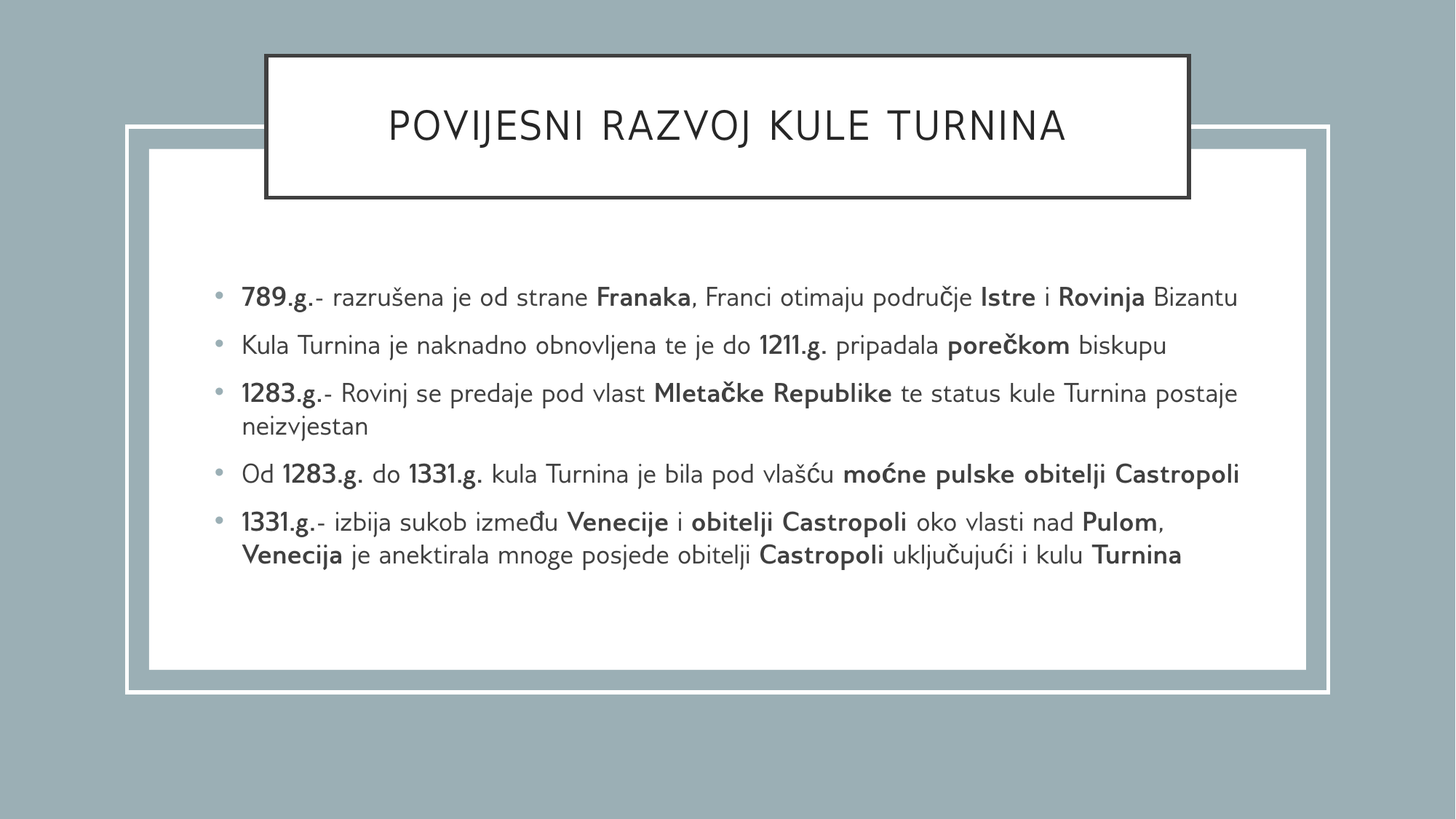

# Povijesni razvoj kule Turnina

789.g.- razrušena je od strane Franaka, Franci otimaju područje Istre i Rovinja Bizantu
Kula Turnina je naknadno obnovljena te je do 1211.g. pripadala porečkom biskupu
1283.g.- Rovinj se predaje pod vlast Mletačke Republike te status kule Turnina postaje neizvjestan
Od 1283.g. do 1331.g. kula Turnina je bila pod vlašću moćne pulske obitelji Castropoli
1331.g.- izbija sukob između Venecije i obitelji Castropoli oko vlasti nad Pulom, Venecija je anektirala mnoge posjede obitelji Castropoli uključujući i kulu Turnina